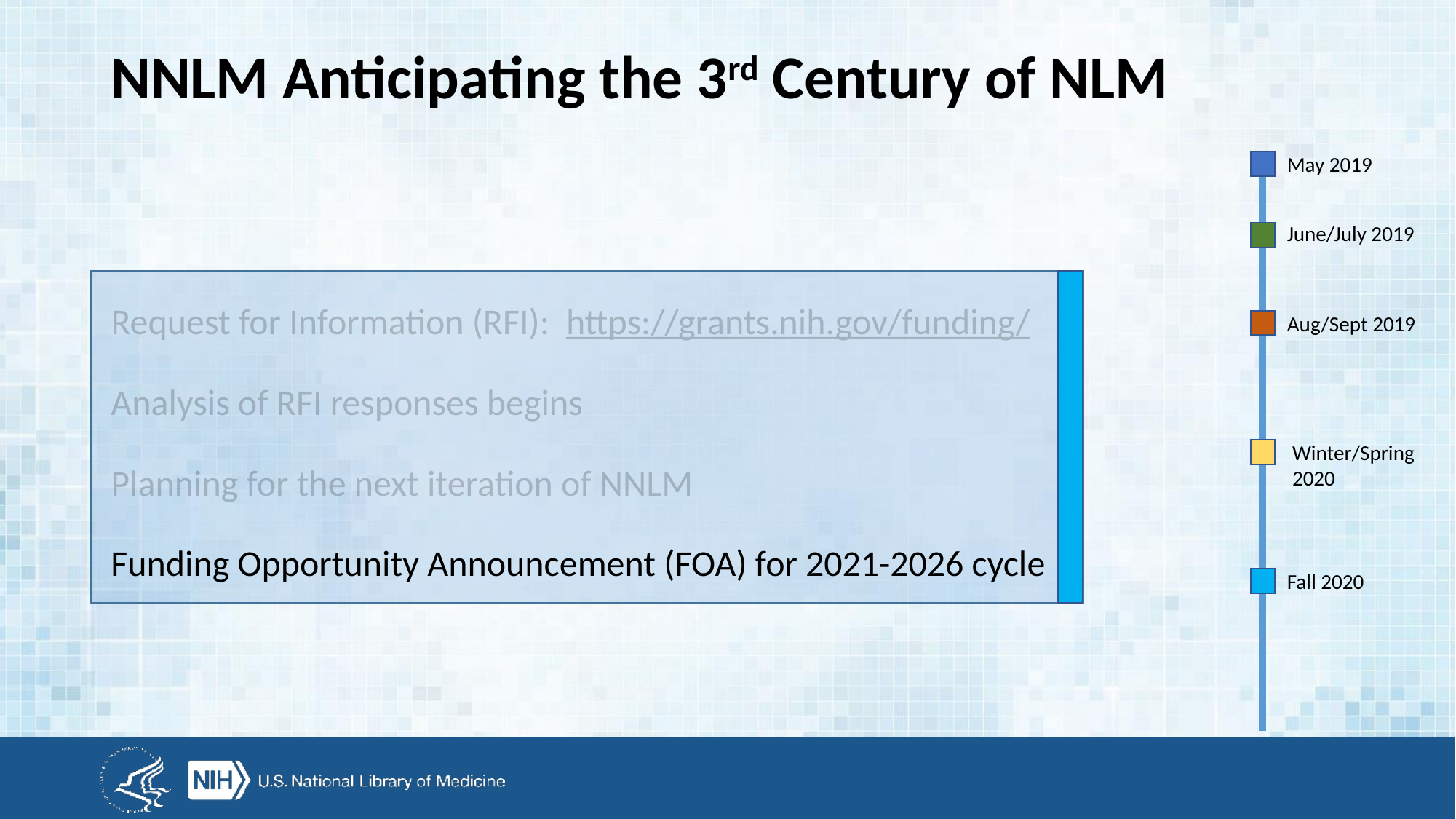

# NNLM Anticipating the 3rd Century of NLM
May 2019

June/July 2019

Request for Information (RFI):  https://grants.nih.gov/funding/
Analysis of RFI responses begins
Planning for the next iteration of NNLM
Funding Opportunity Announcement (FOA) for 2021-2026 cycle

Aug/Sept 2019
Winter/Spring 2020
Fall 2020